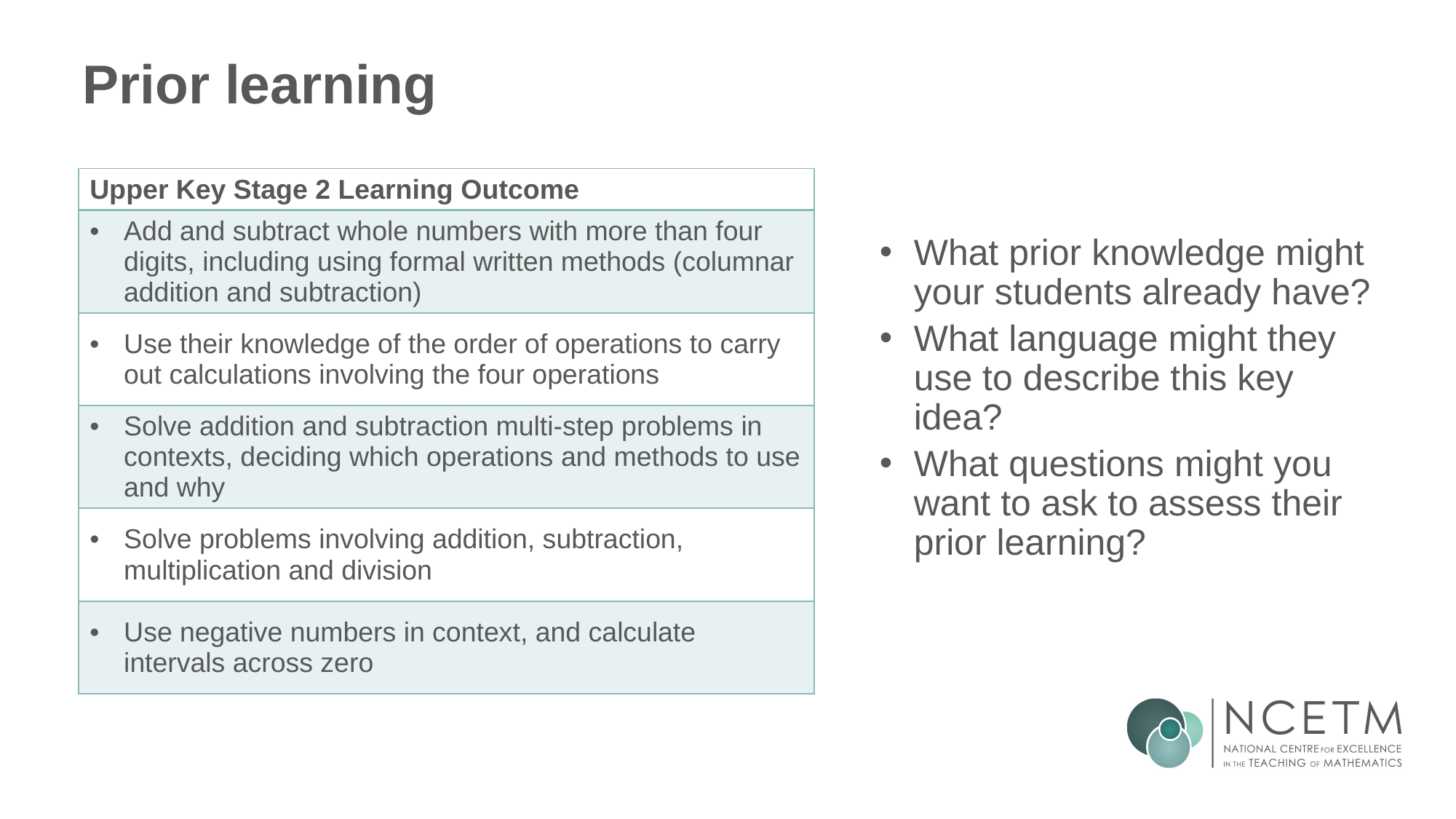

# Prior learning
| Upper Key Stage 2 Learning Outcome |
| --- |
| Add and subtract whole numbers with more than four digits, including using formal written methods (columnar addition and subtraction) |
| Use their knowledge of the order of operations to carry out calculations involving the four operations |
| Solve addition and subtraction multi-step problems in contexts, deciding which operations and methods to use and why |
| Solve problems involving addition, subtraction, multiplication and division |
| Use negative numbers in context, and calculate intervals across zero |
What prior knowledge might your students already have?
What language might they use to describe this key idea?
What questions might you want to ask to assess their prior learning?